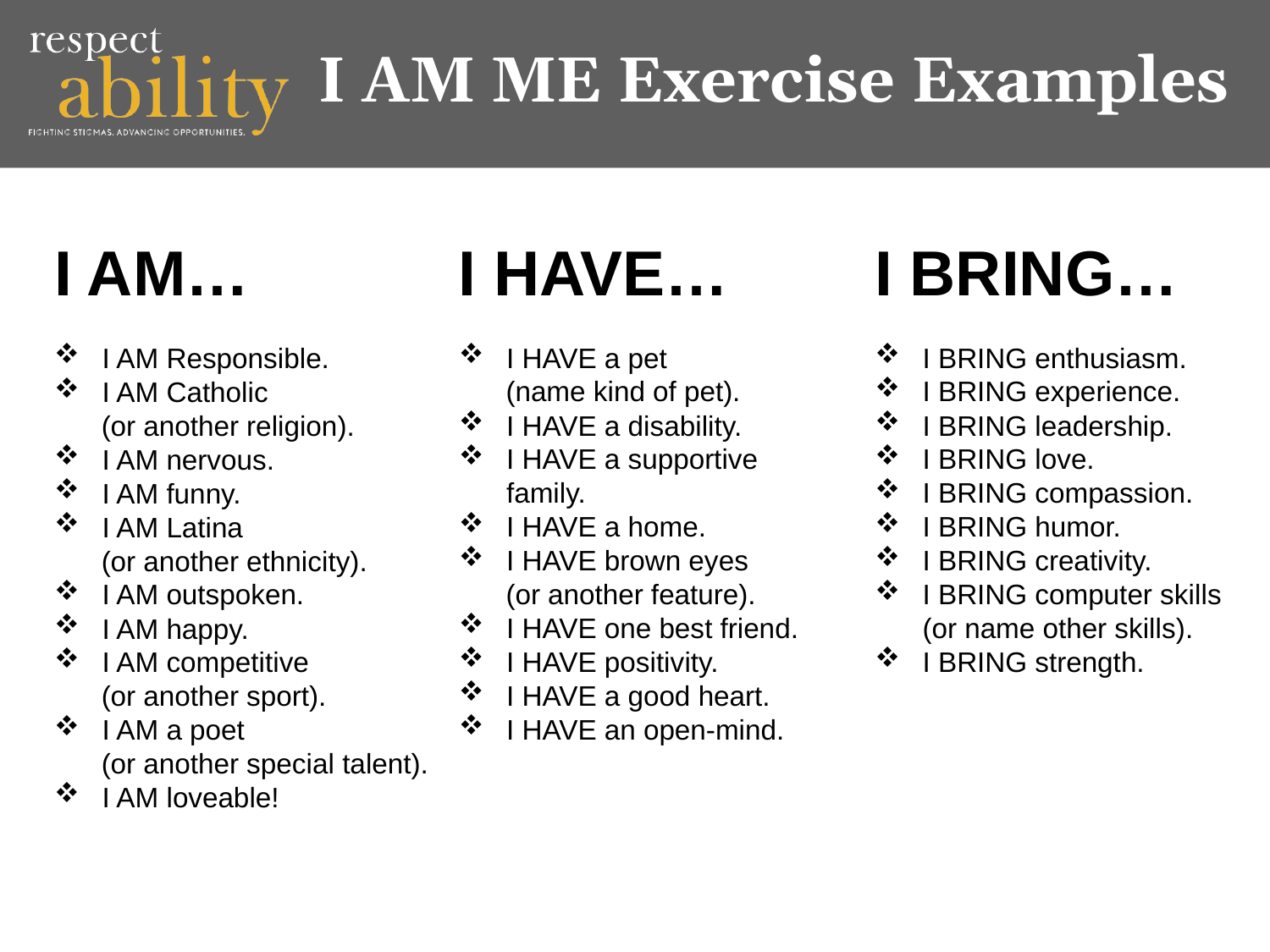

I AM ME Exercise Examples
I HAVE…

I HAVE a pet
      (name kind of pet).
I HAVE a disability.
I HAVE a supportive family.
I HAVE a home.
I HAVE brown eyes
      (or another feature).
I HAVE one best friend.
I HAVE positivity.
I HAVE a good heart.
I HAVE an open-mind.

I BRING…

I BRING enthusiasm.
I BRING experience.
I BRING leadership.
I BRING love.
I BRING compassion.
I BRING humor.
I BRING creativity.
I BRING computer skills (or name other skills).
I BRING strength.

I AM…

I AM Responsible.
I AM Catholic
      (or another religion).
I AM nervous.
I AM funny.
I AM Latina
      (or another ethnicity).
I AM outspoken.
I AM happy.
I AM competitive
      (or another sport).
I AM a poet
      (or another special talent).
I AM loveable!